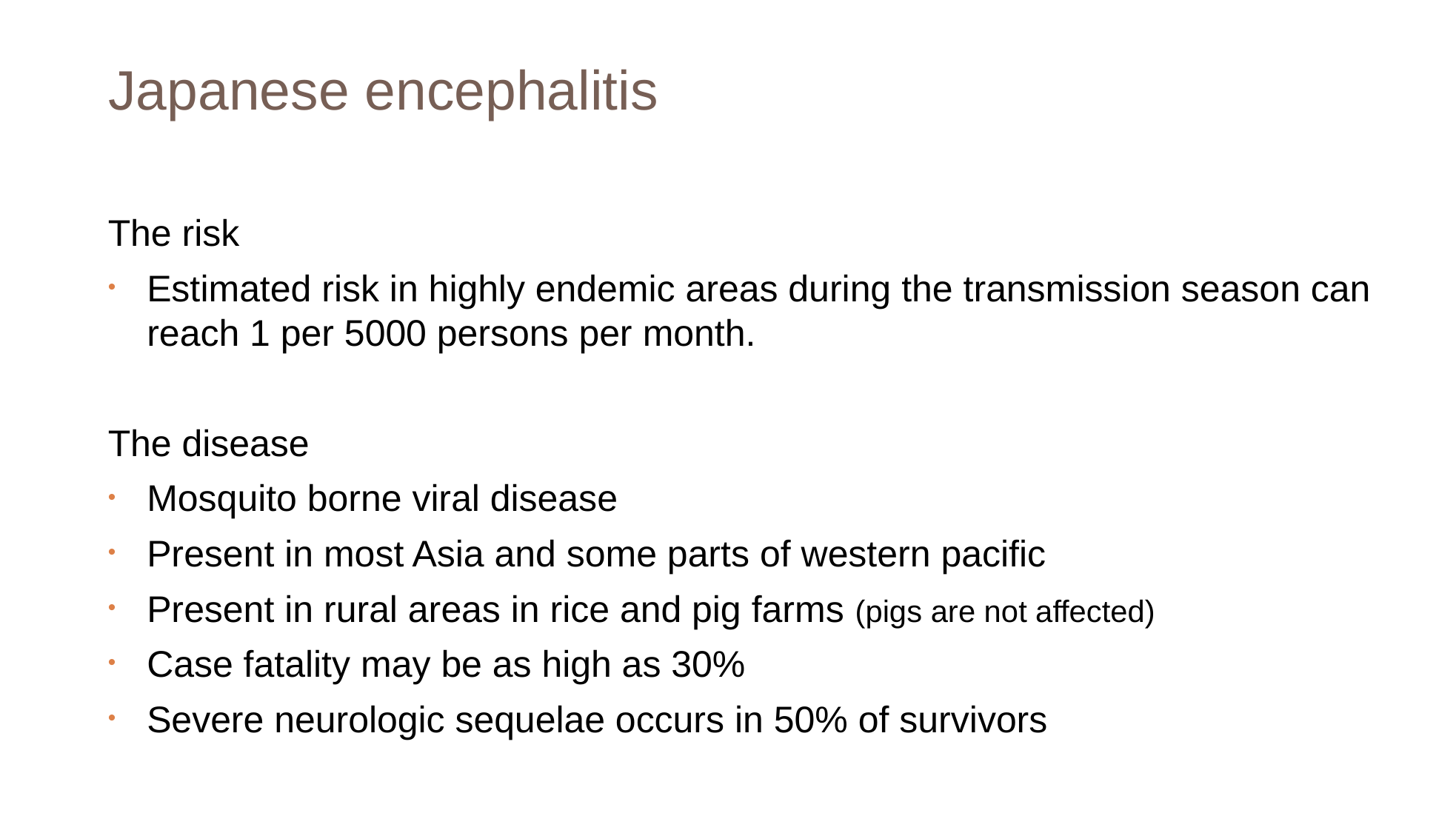

# Japanese encephalitis
The risk
Estimated risk in highly endemic areas during the transmission season can reach 1 per 5000 persons per month.

The disease
Mosquito borne viral disease
Present in most Asia and some parts of western pacific
Present in rural areas in rice and pig farms (pigs are not affected)
Case fatality may be as high as 30%
Severe neurologic sequelae occurs in 50% of survivors